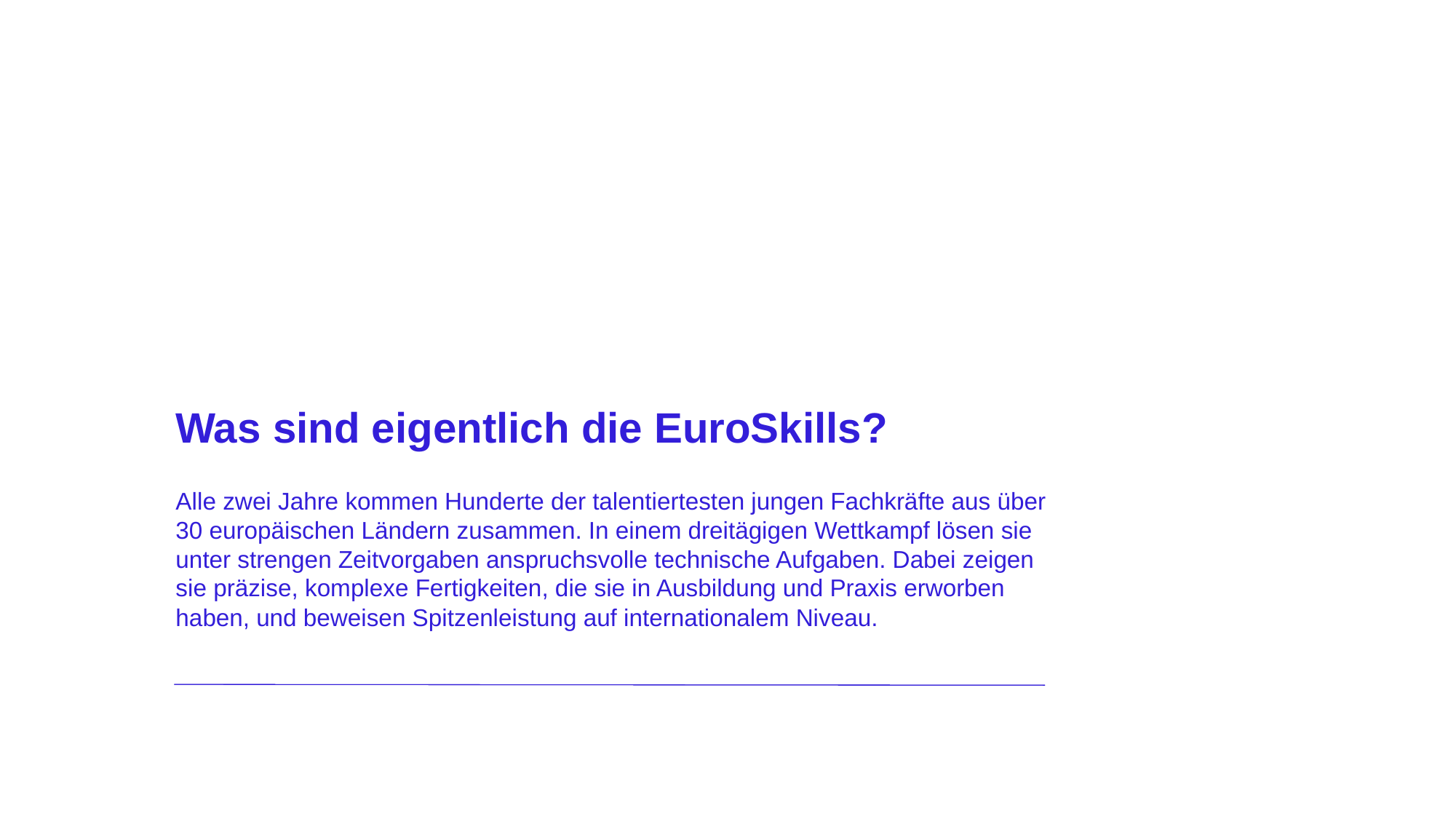

Was sind eigentlich die EuroSkills?
Alle zwei Jahre kommen Hunderte der talentiertesten jungen Fachkräfte aus über 30 europäischen Ländern zusammen. In einem dreitägigen Wettkampf lösen sie unter strengen Zeitvorgaben anspruchsvolle technische Aufgaben. Dabei zeigen sie präzise, komplexe Fertigkeiten, die sie in Ausbildung und Praxis erworben haben, und beweisen Spitzenleistung auf internationalem Niveau.